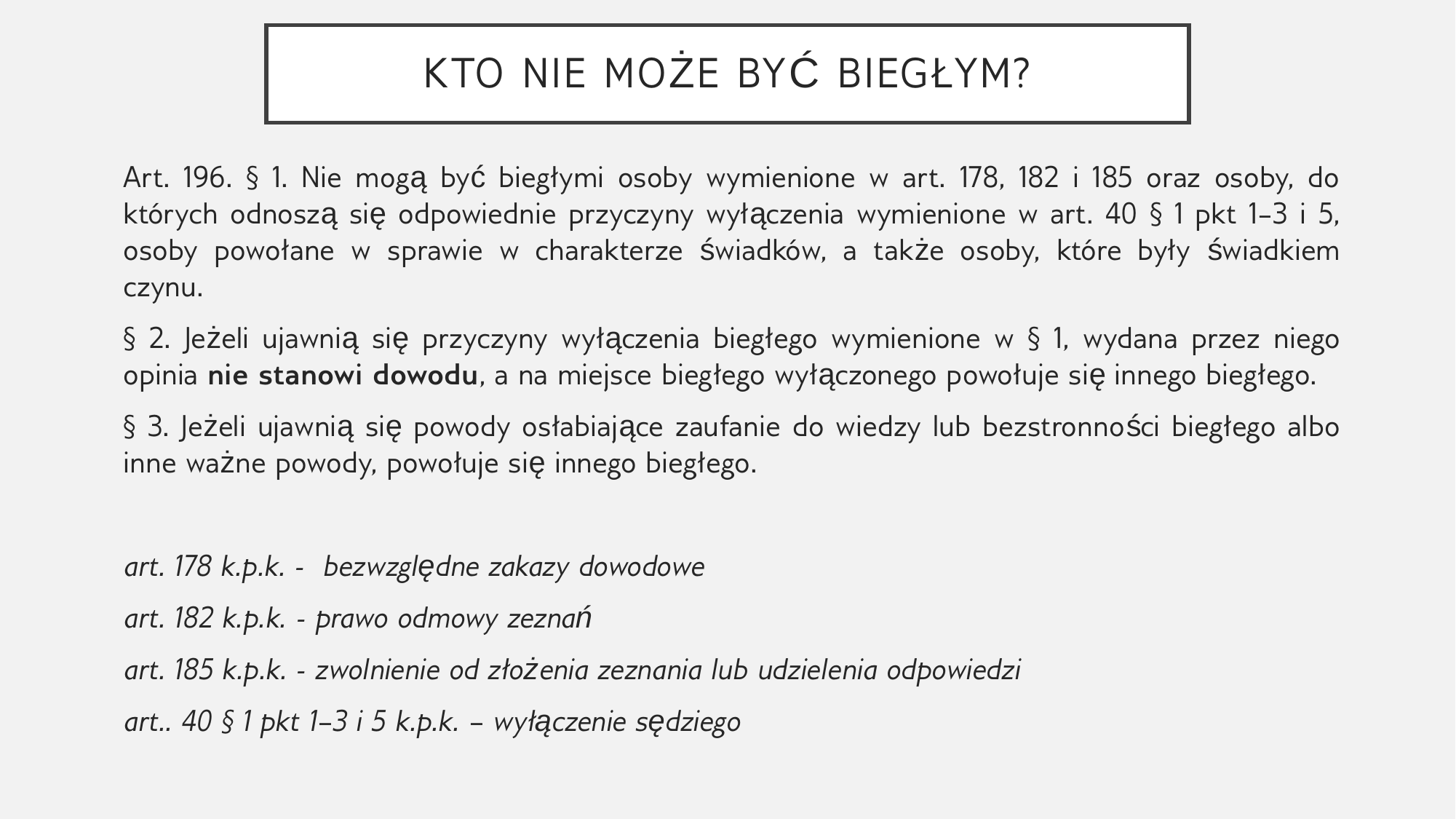

# Kto nie może być biegłym?
Art. 196. § 1. Nie mogą być biegłymi osoby wymienione w art. 178, 182 i 185 oraz osoby, do których odnoszą się odpowiednie przyczyny wyłączenia wymienione w art. 40 § 1 pkt 1–3 i 5, osoby powołane w sprawie w charakterze świadków, a także osoby, które były świadkiem czynu.
§ 2. Jeżeli ujawnią się przyczyny wyłączenia biegłego wymienione w § 1, wydana przez niego opinia nie stanowi dowodu, a na miejsce biegłego wyłączonego powołuje się innego biegłego.
§ 3. Jeżeli ujawnią się powody osłabiające zaufanie do wiedzy lub bezstronności biegłego albo inne ważne powody, powołuje się innego biegłego.

art. 178 k.p.k. -  bezwzględne zakazy dowodowe
art. 182 k.p.k. - prawo odmowy zeznań
art. 185 k.p.k. - zwolnienie od złożenia zeznania lub udzielenia odpowiedzi
art.. 40 § 1 pkt 1–3 i 5 k.p.k. – wyłączenie sędziego